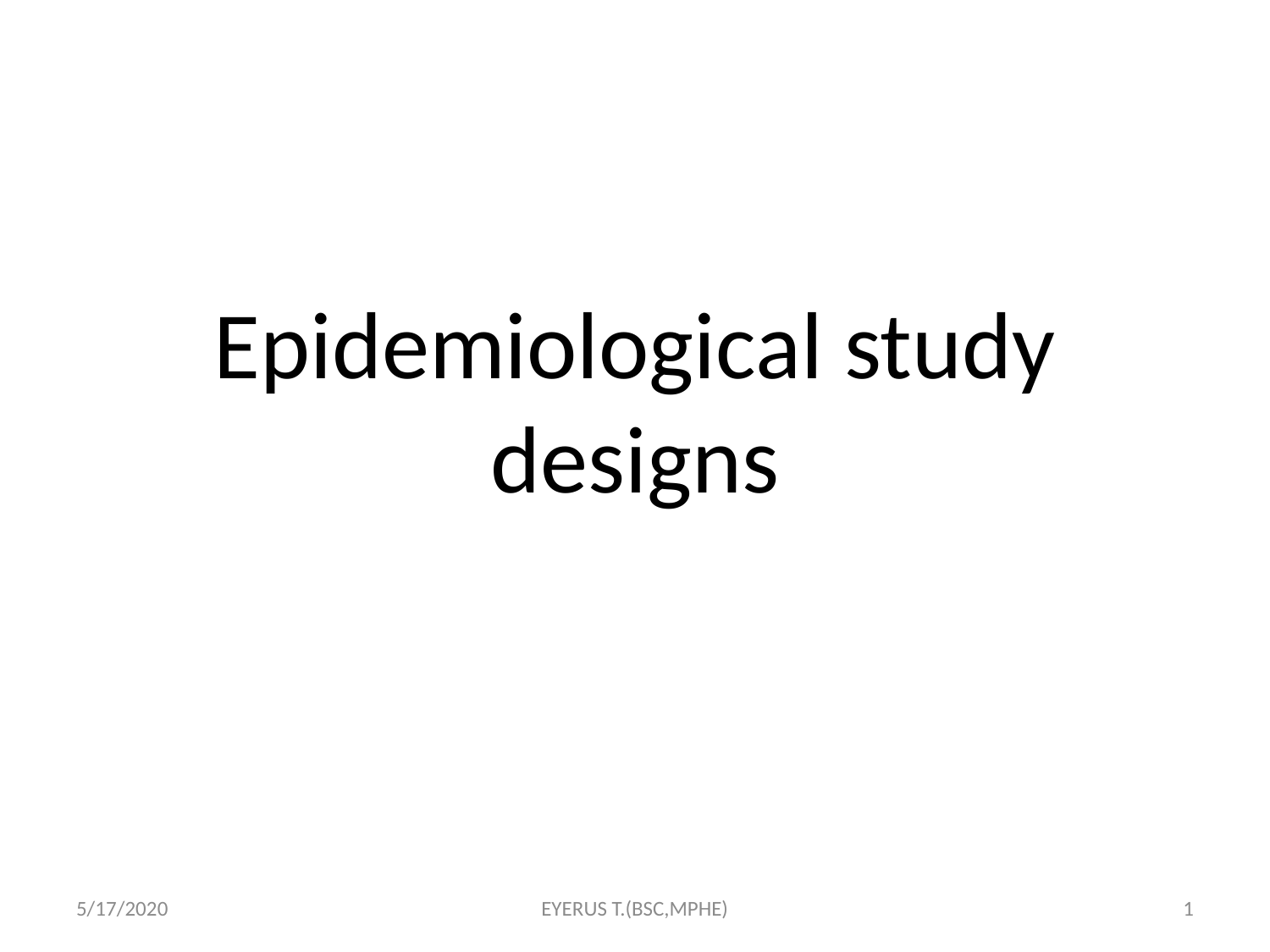

# Epidemiological study designs
5/17/2020
EYERUS T.(BSC,MPHE)
1